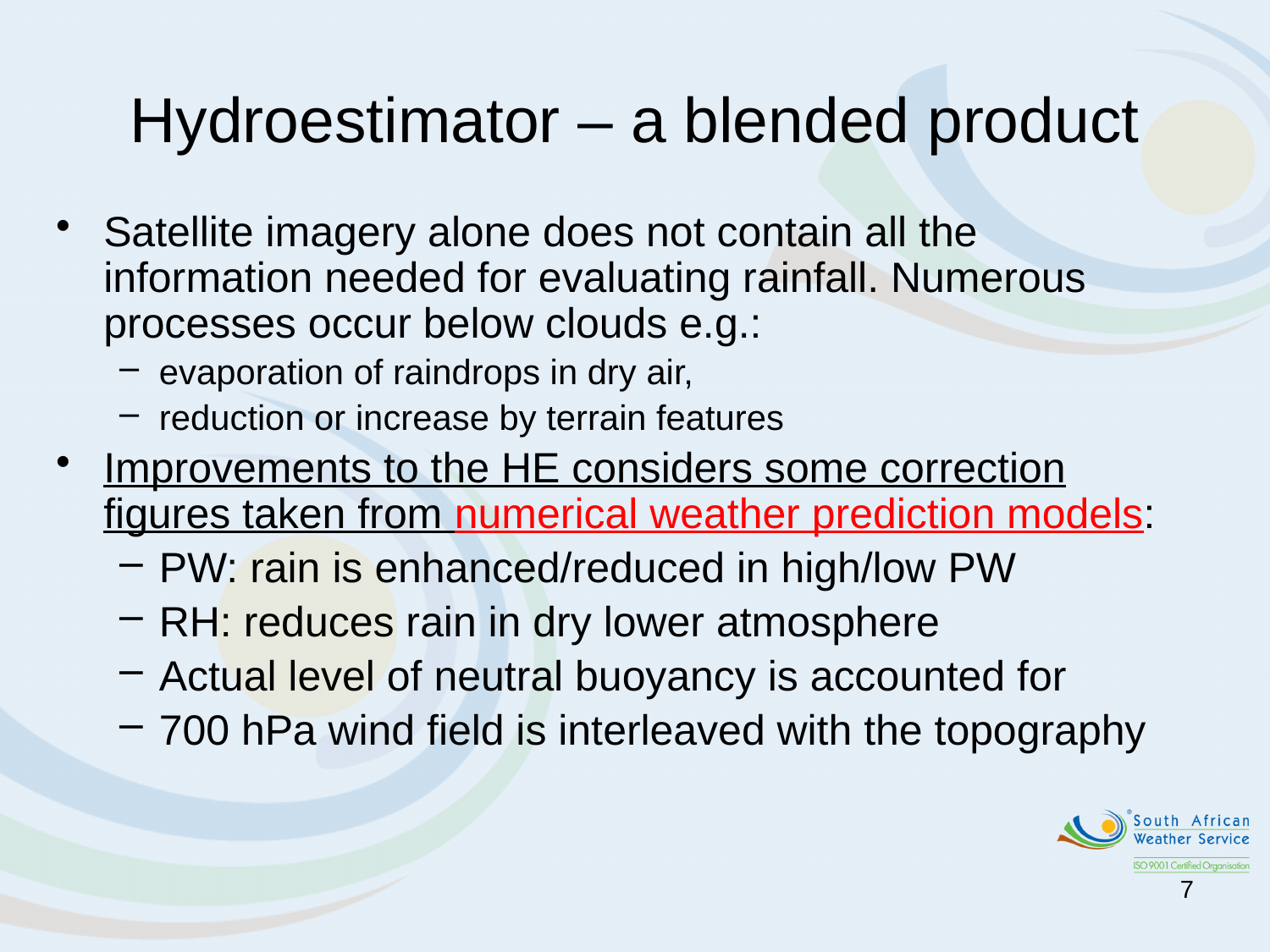

# Hydroestimator – a blended product
Satellite imagery alone does not contain all the information needed for evaluating rainfall. Numerous processes occur below clouds e.g.:
evaporation of raindrops in dry air,
reduction or increase by terrain features
Improvements to the HE considers some correction figures taken from numerical weather prediction models:
PW: rain is enhanced/reduced in high/low PW
RH: reduces rain in dry lower atmosphere
Actual level of neutral buoyancy is accounted for
700 hPa wind field is interleaved with the topography

7